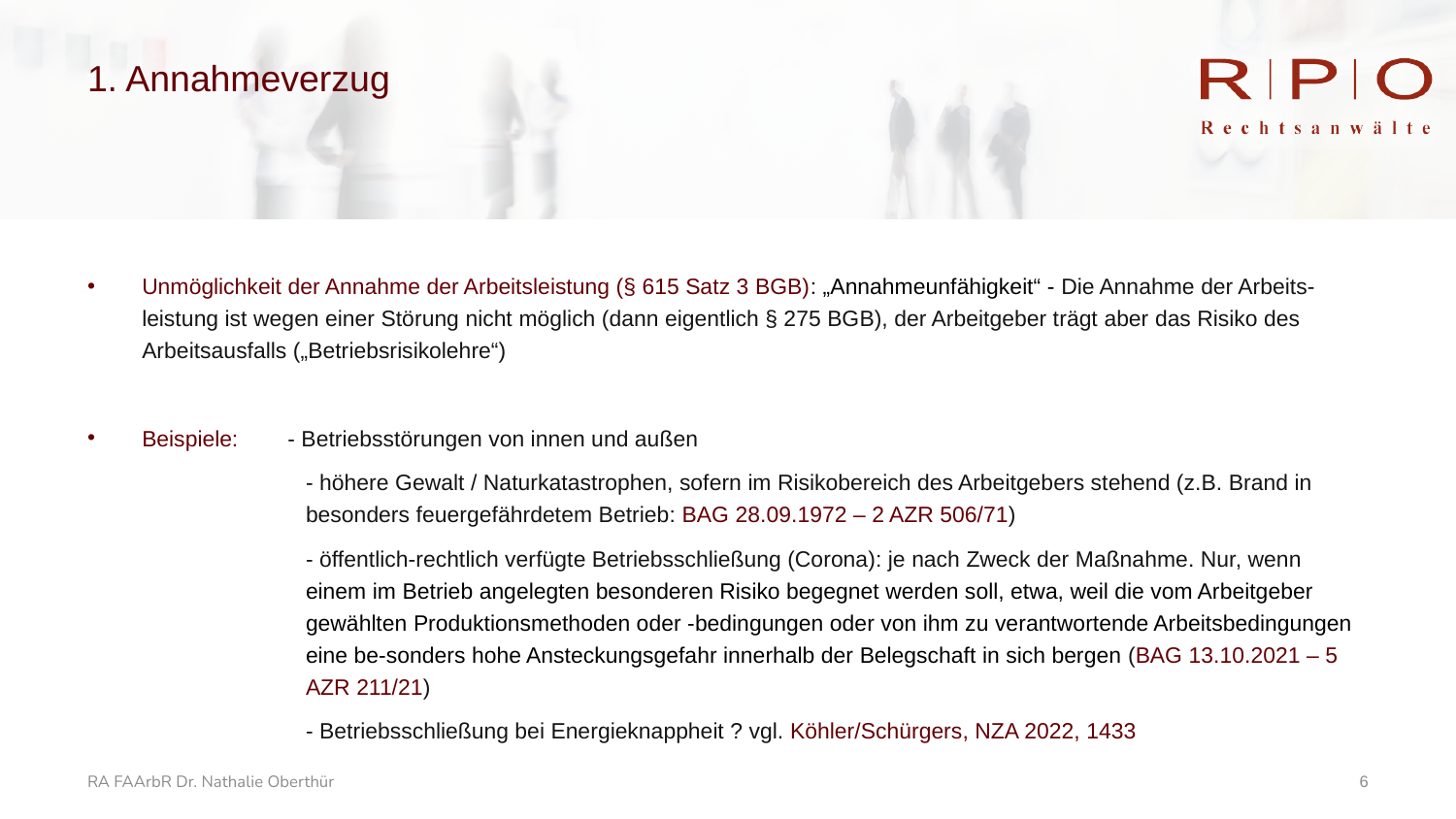

# 1. Annahmeverzug

Unmöglichkeit der Annahme der Arbeitsleistung (§ 615 Satz 3 BGB): „Annahmeunfähigkeit“ - Die Annahme der Arbeits-leistung ist wegen einer Störung nicht möglich (dann eigentlich § 275 BGB), der Arbeitgeber trägt aber das Risiko des Arbeitsausfalls („Betriebsrisikolehre“)

Beispiele:	- Betriebsstörungen von innen und außen
- höhere Gewalt / Naturkatastrophen, sofern im Risikobereich des Arbeitgebers stehend (z.B. Brand in besonders feuergefährdetem Betrieb: BAG 28.09.1972 – 2 AZR 506/71)
- öffentlich-rechtlich verfügte Betriebsschließung (Corona): je nach Zweck der Maßnahme. Nur, wenn einem im Betrieb angelegten besonderen Risiko begegnet werden soll, etwa, weil die vom Arbeitgeber gewählten Produktionsmethoden oder -bedingungen oder von ihm zu verantwortende Arbeitsbedingungen eine be-sonders hohe Ansteckungsgefahr innerhalb der Belegschaft in sich bergen (BAG 13.10.2021 – 5 AZR 211/21)
- Betriebsschließung bei Energieknappheit ? vgl. Köhler/Schürgers, NZA 2022, 1433

RA FAArbR Dr. Nathalie Oberthür
6